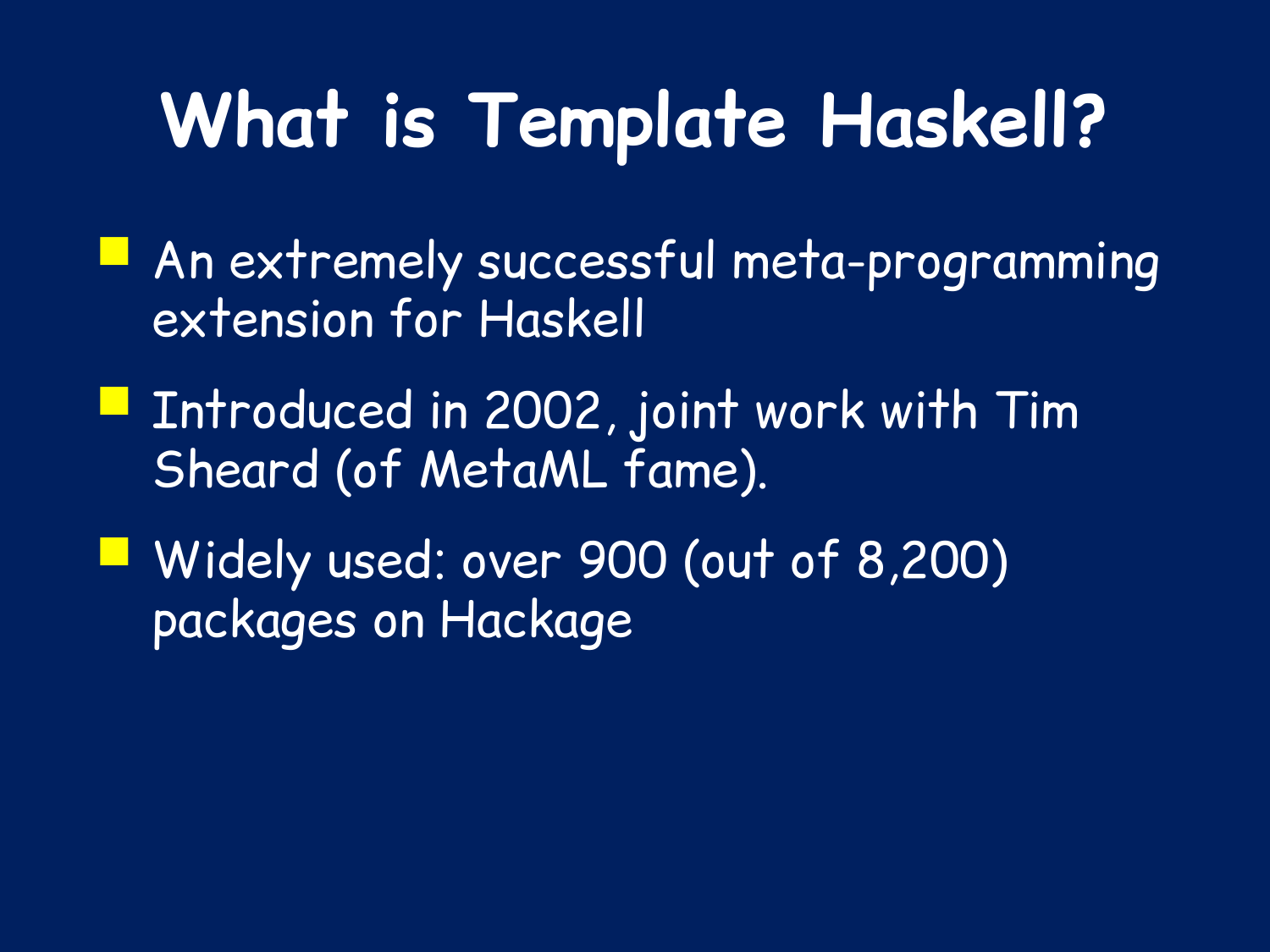

# What is Template Haskell?
An extremely successful meta-programming extension for Haskell
Introduced in 2002, joint work with Tim Sheard (of MetaML fame).
Widely used: over 900 (out of 8,200) packages on Hackage